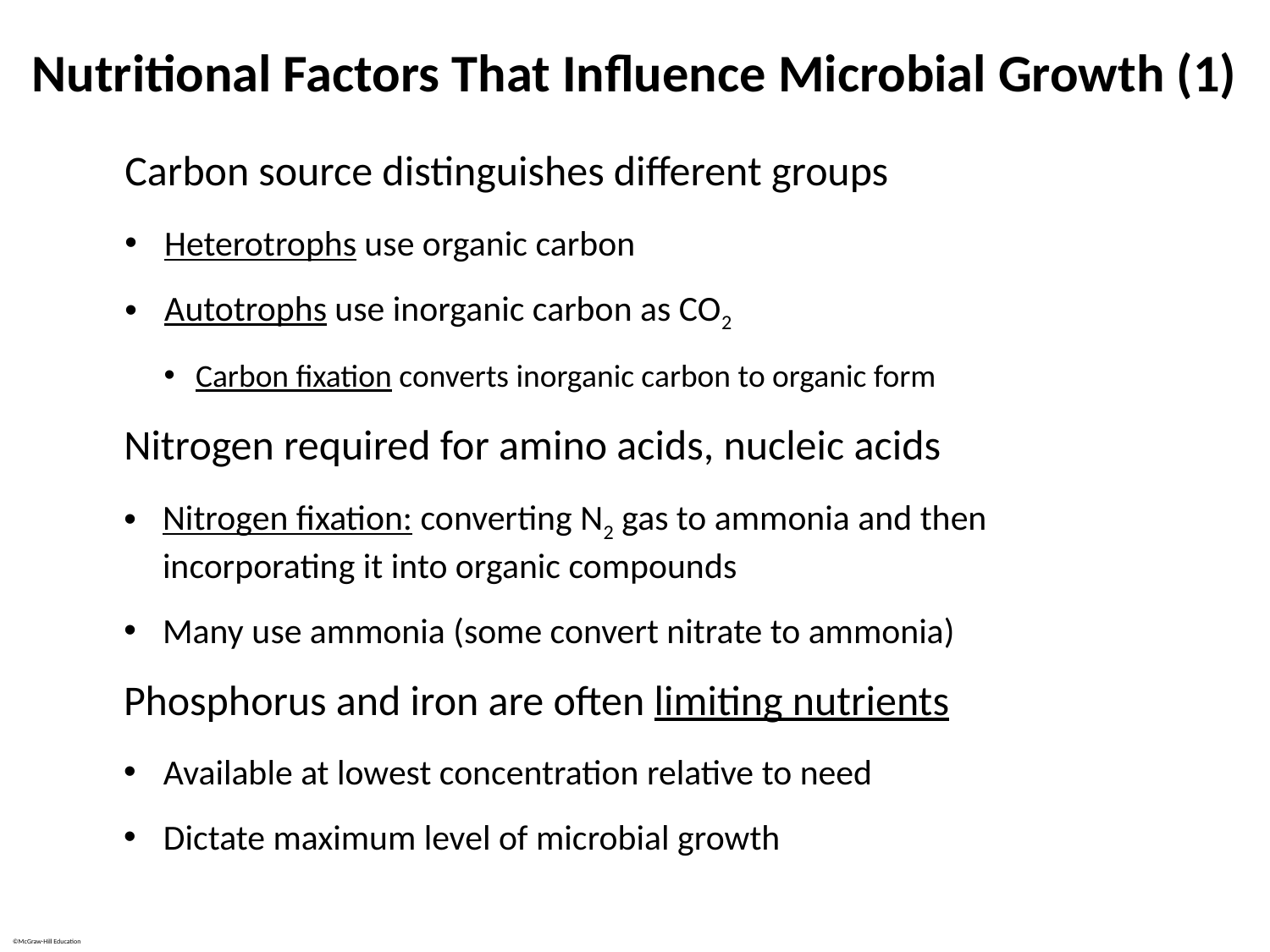

# Nutritional Factors That Influence Microbial Growth (1)
Carbon source distinguishes different groups
Heterotrophs use organic carbon
Autotrophs use inorganic carbon as CO2
Carbon fixation converts inorganic carbon to organic form
Nitrogen required for amino acids, nucleic acids
Nitrogen fixation: converting N2 gas to ammonia and then incorporating it into organic compounds
Many use ammonia (some convert nitrate to ammonia)
Phosphorus and iron are often limiting nutrients
Available at lowest concentration relative to need
Dictate maximum level of microbial growth